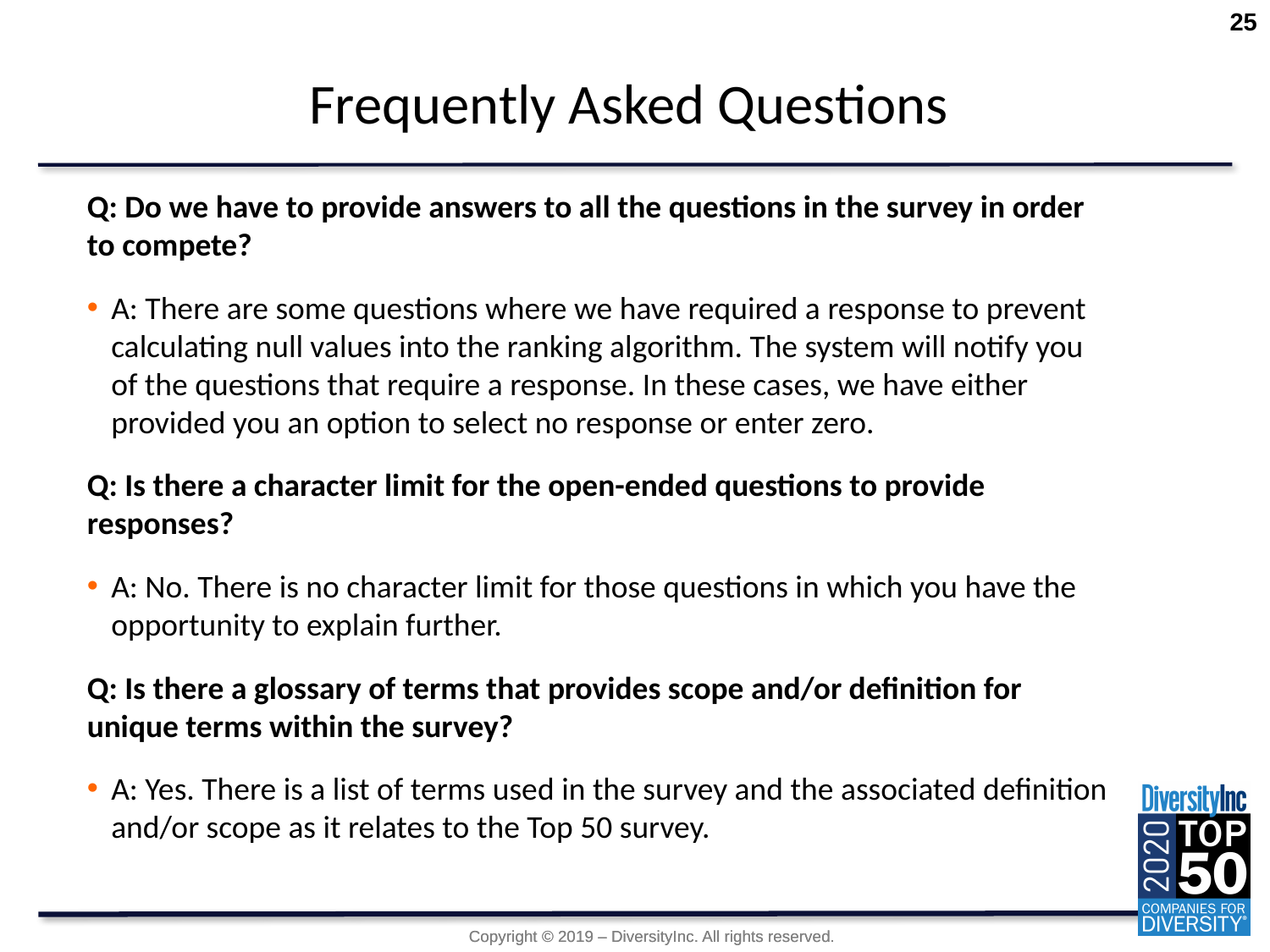

25
# Frequently Asked Questions
Q: Do we have to provide answers to all the questions in the survey in order to compete?
A: There are some questions where we have required a response to prevent calculating null values into the ranking algorithm. The system will notify you of the questions that require a response. In these cases, we have either provided you an option to select no response or enter zero.
Q: Is there a character limit for the open-ended questions to provide responses?
A: No. There is no character limit for those questions in which you have the opportunity to explain further.
Q: Is there a glossary of terms that provides scope and/or definition for unique terms within the survey?
A: Yes. There is a list of terms used in the survey and the associated definition and/or scope as it relates to the Top 50 survey.